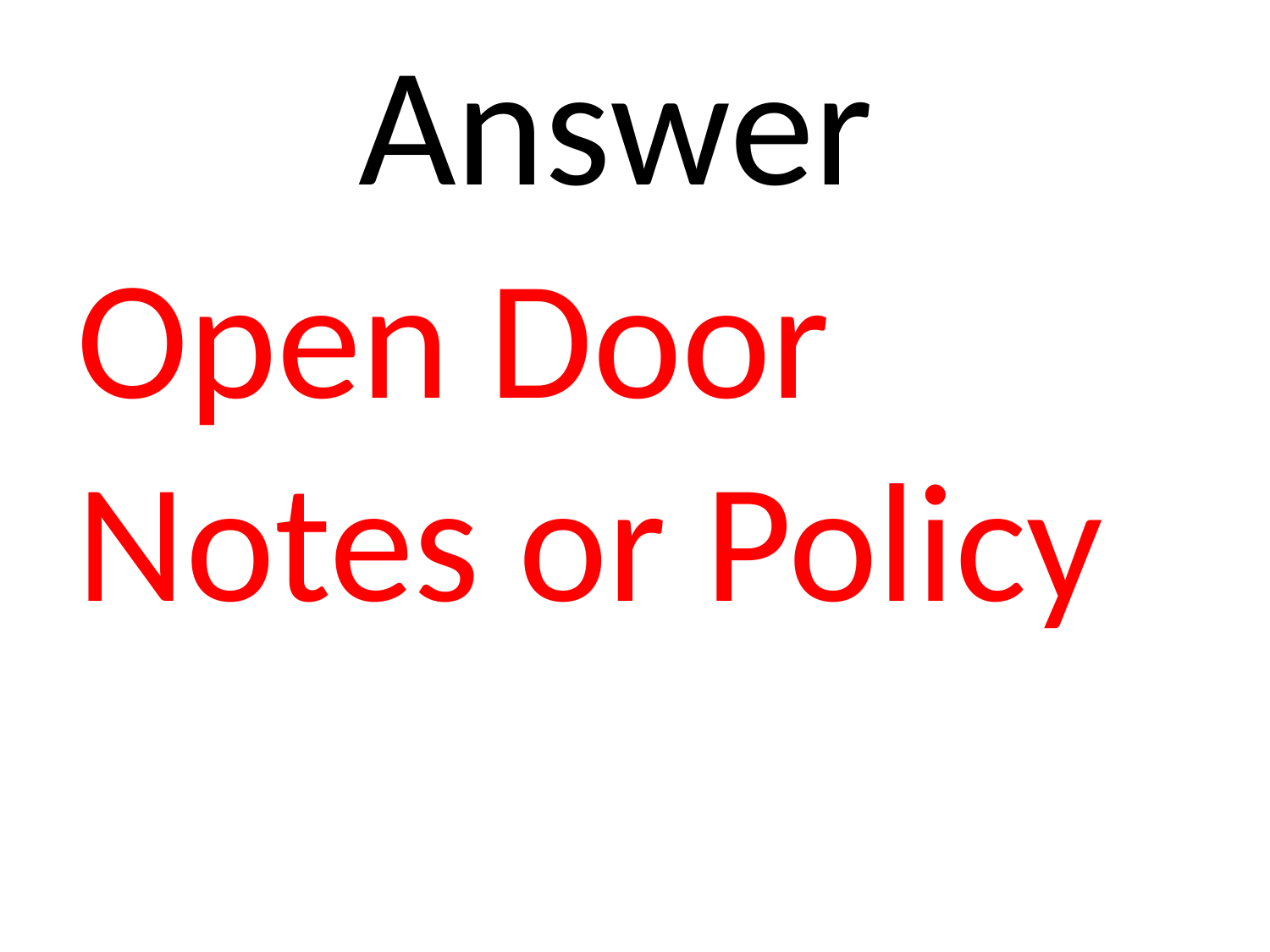

# Answer
Open Door Notes or Policy